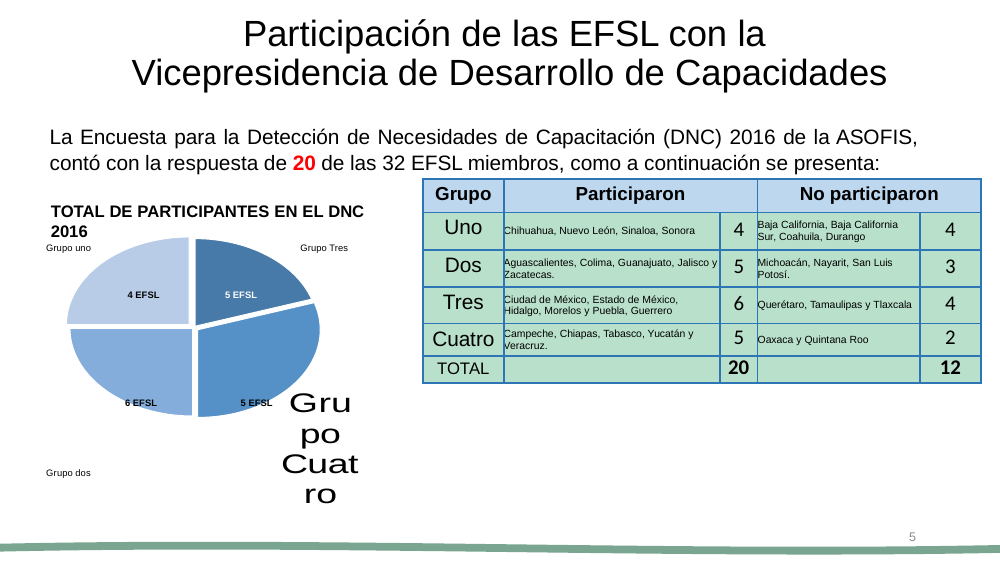

# Participación de las EFSL con la Vicepresidencia de Desarrollo de Capacidades
La Encuesta para la Detección de Necesidades de Capacitación (DNC) 2016 de la ASOFIS, contó con la respuesta de 20 de las 32 EFSL miembros, como a continuación se presenta:
| Grupo | Participaron |  | No participaron |  |
| --- | --- | --- | --- | --- |
| Uno | Chihuahua, Nuevo León, Sinaloa, Sonora | 4 | Baja California, Baja California Sur, Coahuila, Durango | 4 |
| Dos | Aguascalientes, Colima, Guanajuato, Jalisco y Zacatecas. | 5 | Michoacán, Nayarit, San Luis Potosí. | 3 |
| Tres | Ciudad de México, Estado de México, Hidalgo, Morelos y Puebla, Guerrero | 6 | Querétaro, Tamaulipas y Tlaxcala | 4 |
| Cuatro | Campeche, Chiapas, Tabasco, Yucatán y Veracruz. | 5 | Oaxaca y Quintana Roo | 2 |
| TOTAL |  | 20 |  | 12 |
TOTAL DE PARTICIPANTES EN EL DNC 2016

### Chart

| Category |  |
|---|---|
| Grupo Regional Uno | 0.2 |
| Grupo Regional Dos | 0.3 |
| Grupo Regional Tres | 0.25 |
| Grupo Regional Cuatro | 0.25 |
Grupo uno
Grupo Tres
4 EFSL
5 EFSL
6 EFSL
5 EFSL
Grupo dos
5